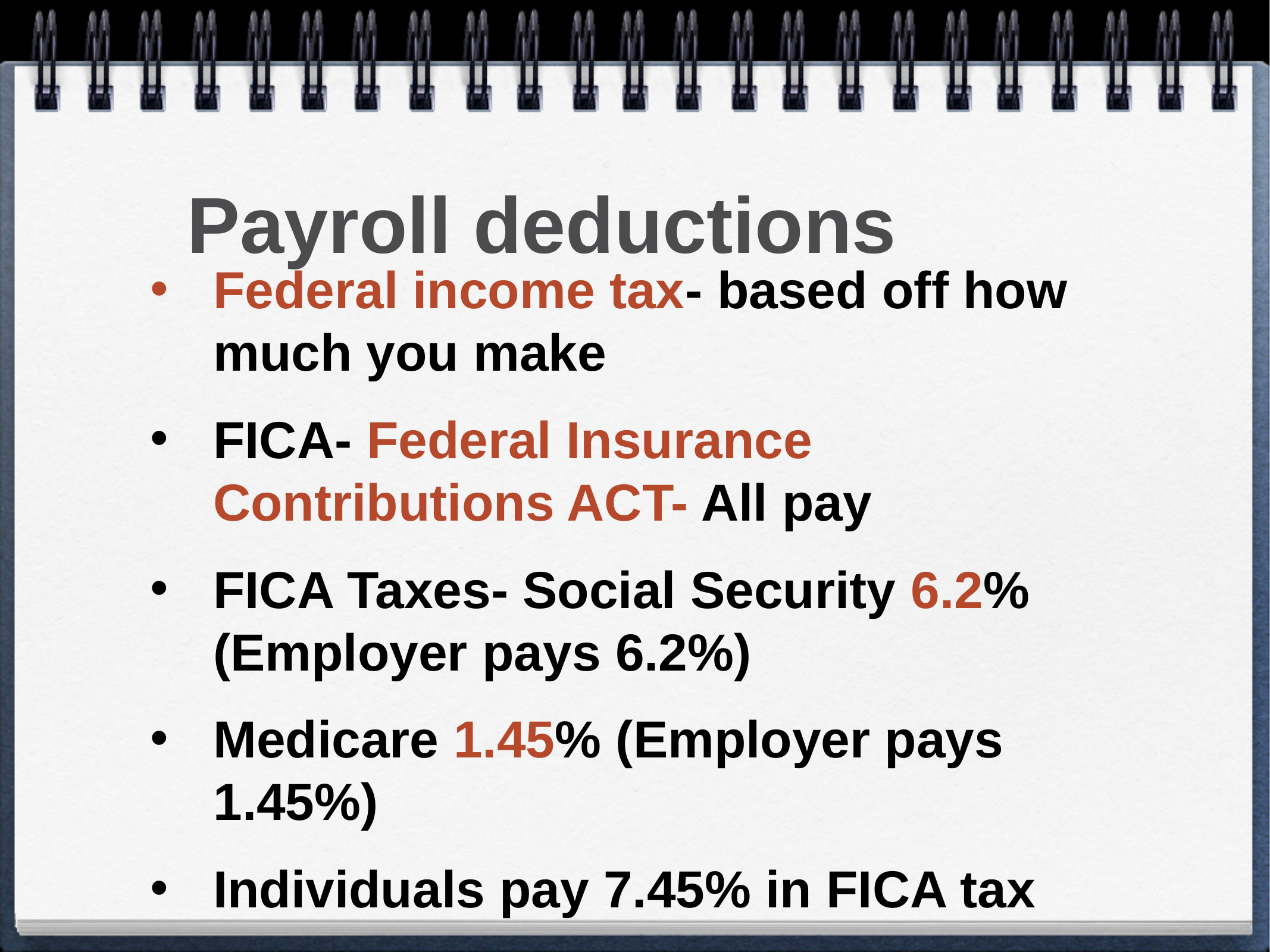

# Payroll deductions
Federal income tax- based off how much you make
FICA- Federal Insurance Contributions ACT- All pay
FICA Taxes- Social Security 6.2% (Employer pays 6.2%)
Medicare 1.45% (Employer pays 1.45%)
Individuals pay 7.45% in FICA tax